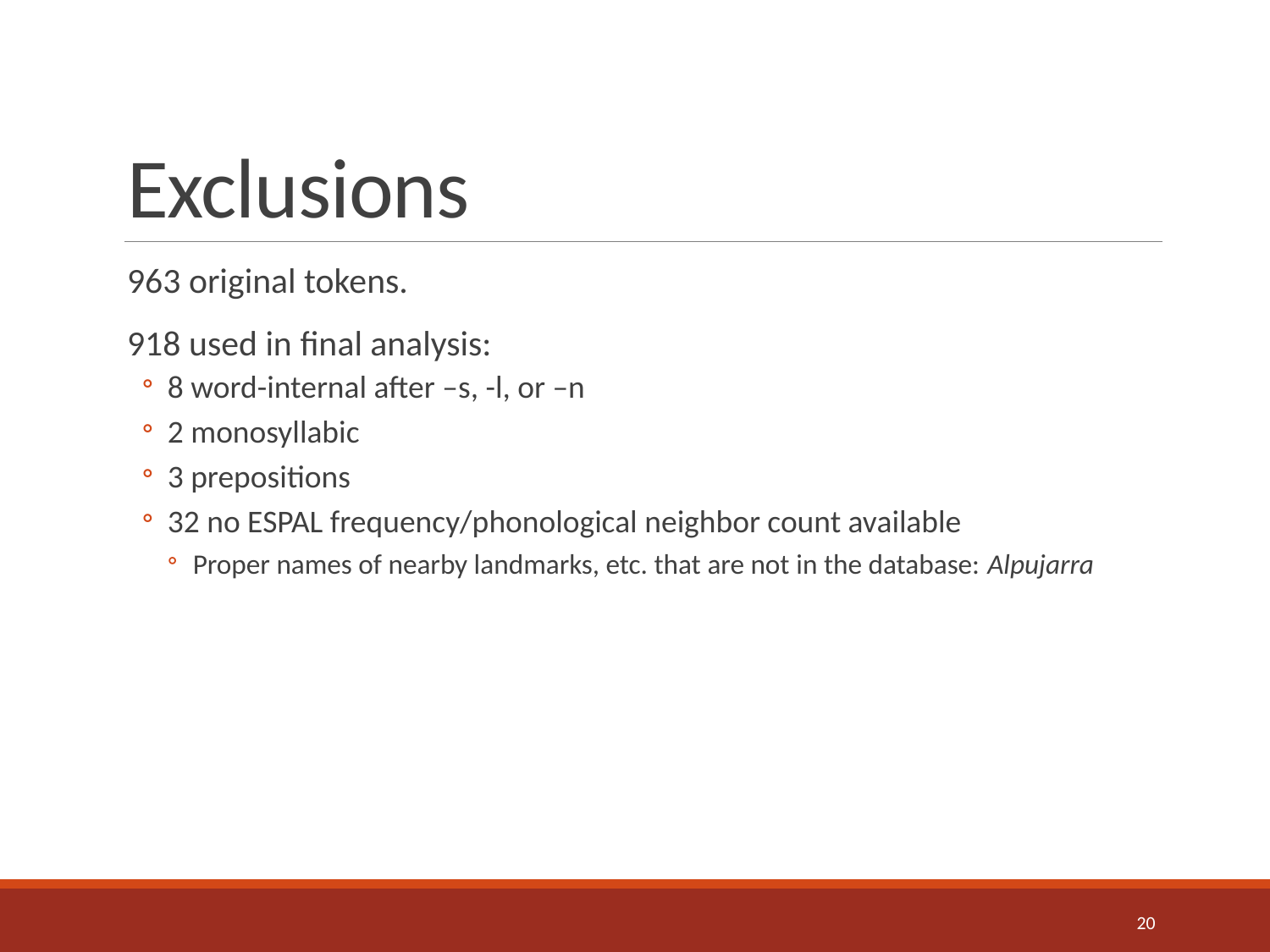

# Exclusions
963 original tokens.
918 used in final analysis:
8 word-internal after –s, -l, or –n
2 monosyllabic
3 prepositions
32 no ESPAL frequency/phonological neighbor count available
Proper names of nearby landmarks, etc. that are not in the database: Alpujarra
20